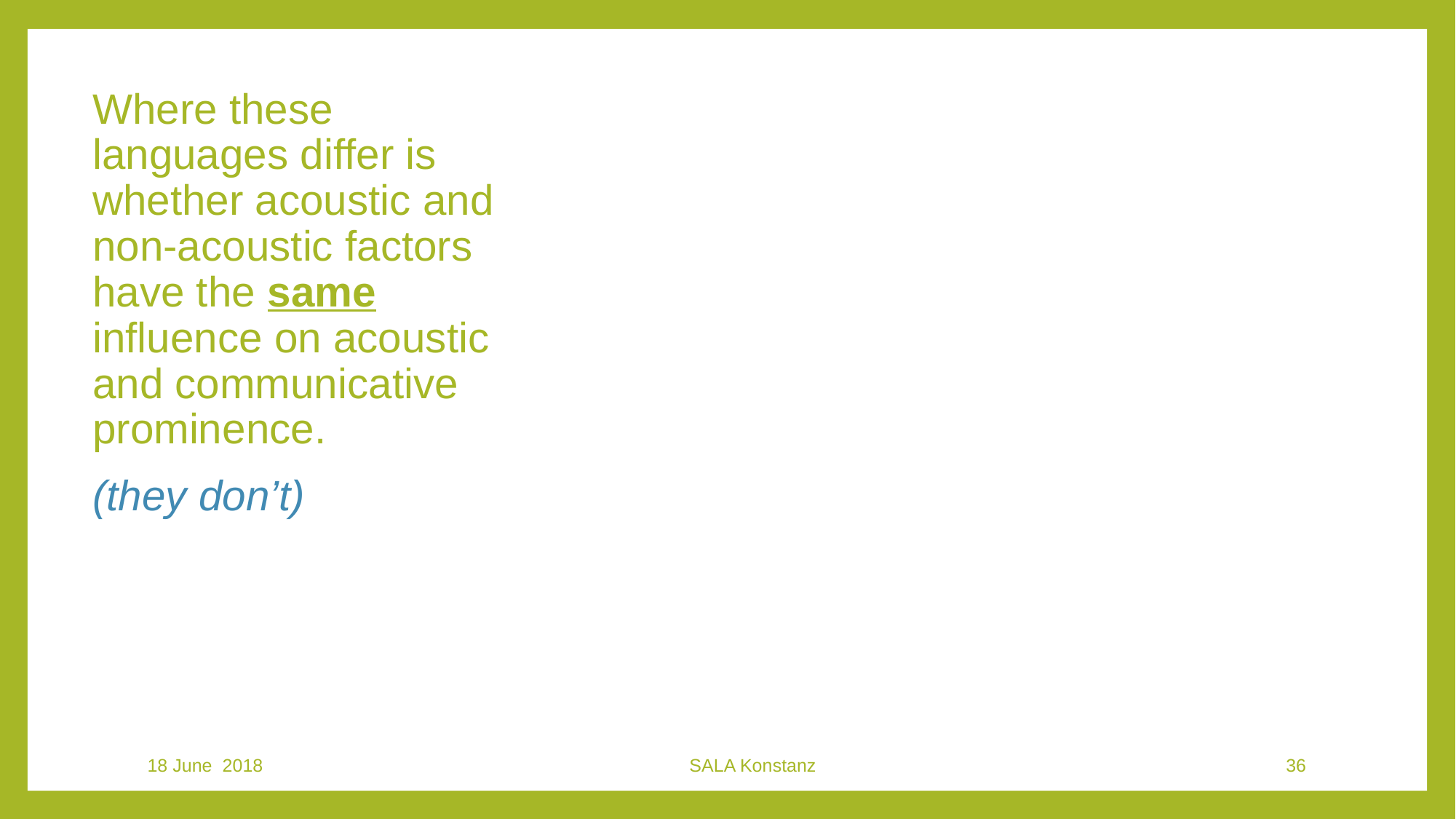

Where these languages differ is whether acoustic and non-acoustic factors have the same influence on acoustic and communicative prominence.
(they don’t)

18 June  2018
SALA Konstanz
36